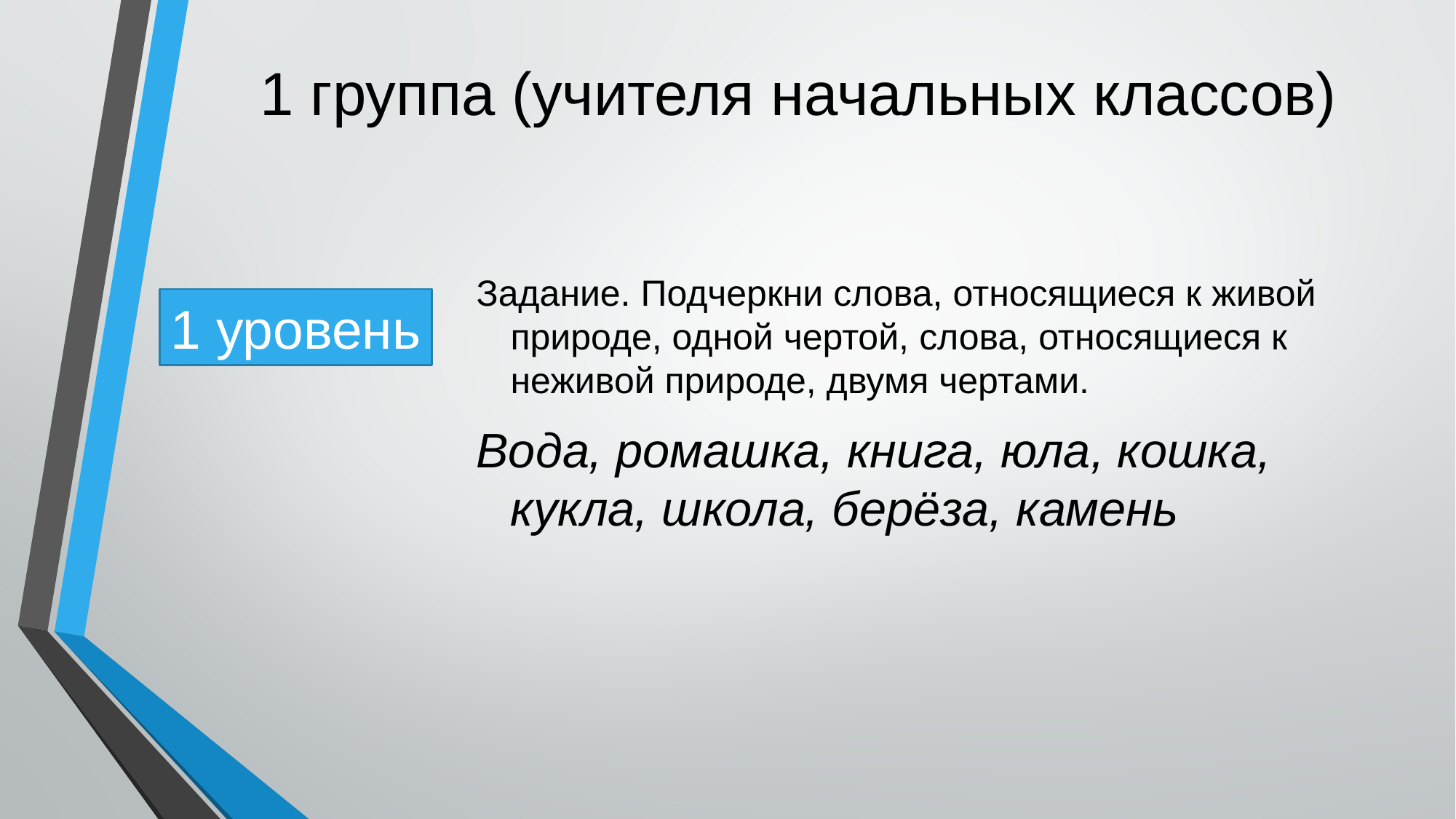

# 1 группа (учителя начальных классов)
Задание. Подчеркни слова, относящиеся к живой природе, одной чертой, слова, относящиеся к неживой природе, двумя чертами.
Вода, ромашка, книга, юла, кошка, кукла, школа, берёза, камень

1 уровень